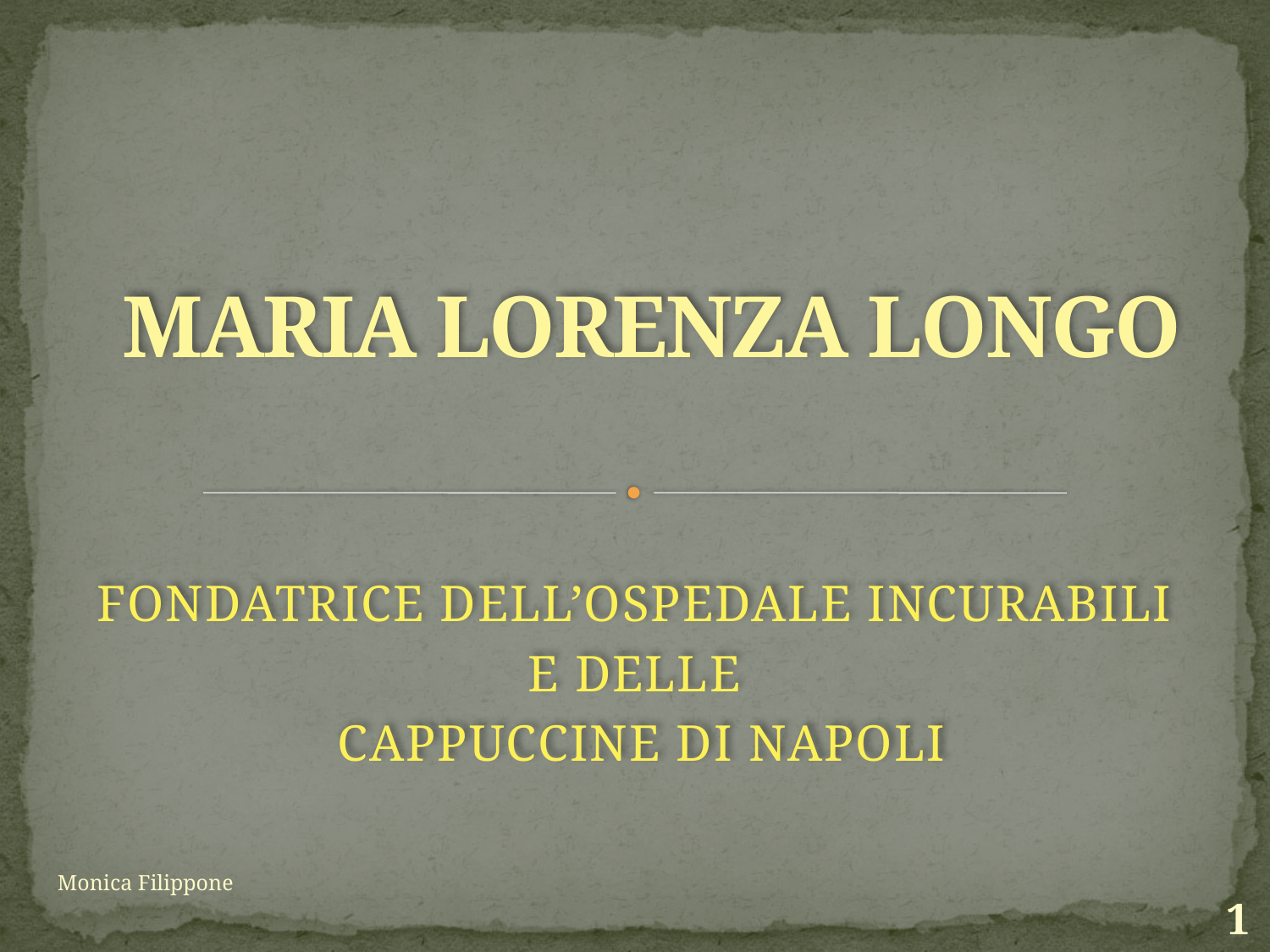

# Maria Lorenza Longo
Fondatrice dell’Ospedale Incurabili
e delle
Cappuccine di Napoli
Monica Filippone
1